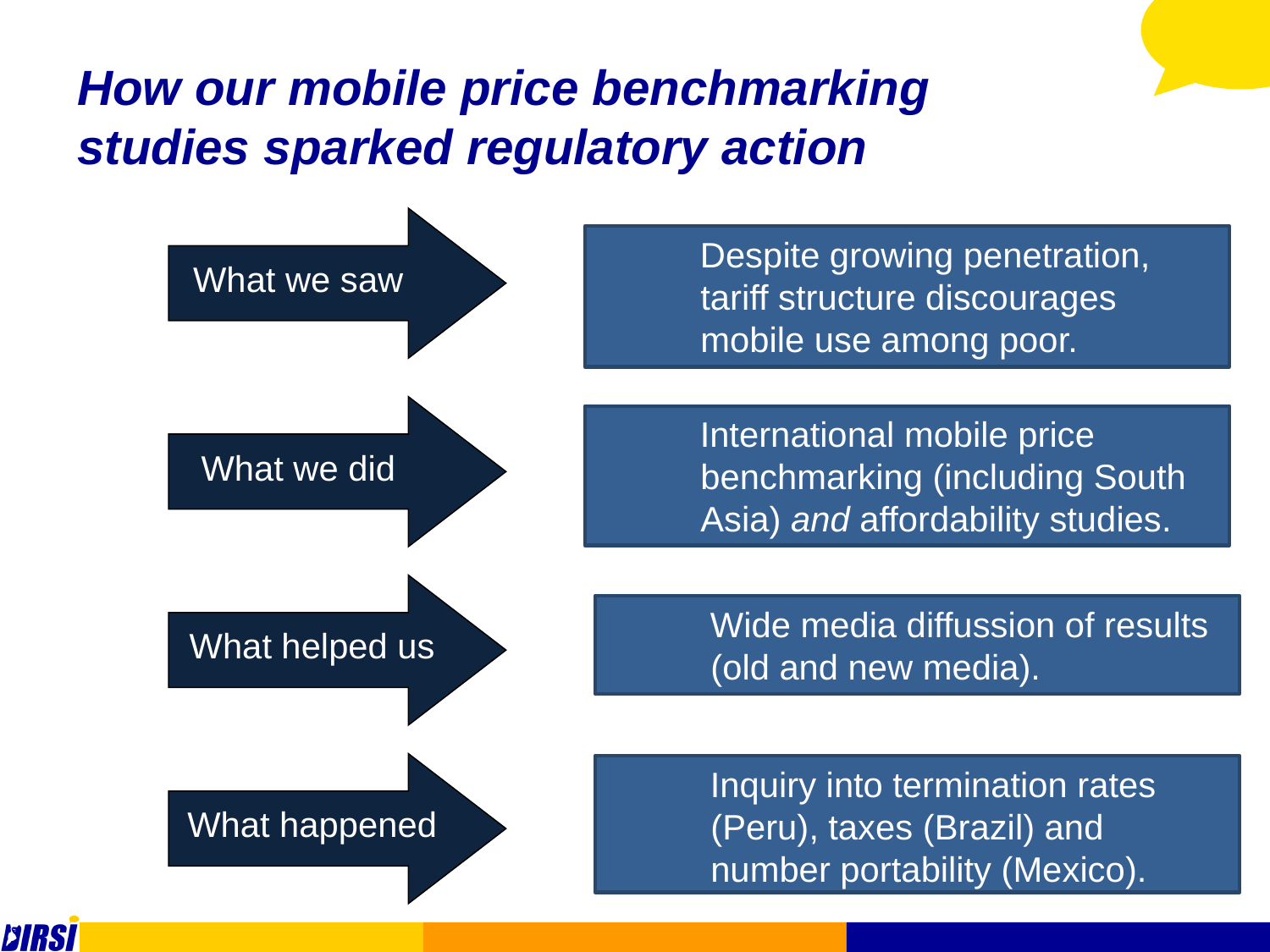

How our mobile price benchmarking studies sparked regulatory action

What we saw
Despite growing penetration, tariff structure discourages mobile use among poor.

What we did
International mobile price benchmarking (including South Asia) and affordability studies.

Wide media diffussion of results (old and new media).
What helped us

Inquiry into termination rates (Peru), taxes (Brazil) and number portability (Mexico).
What happened